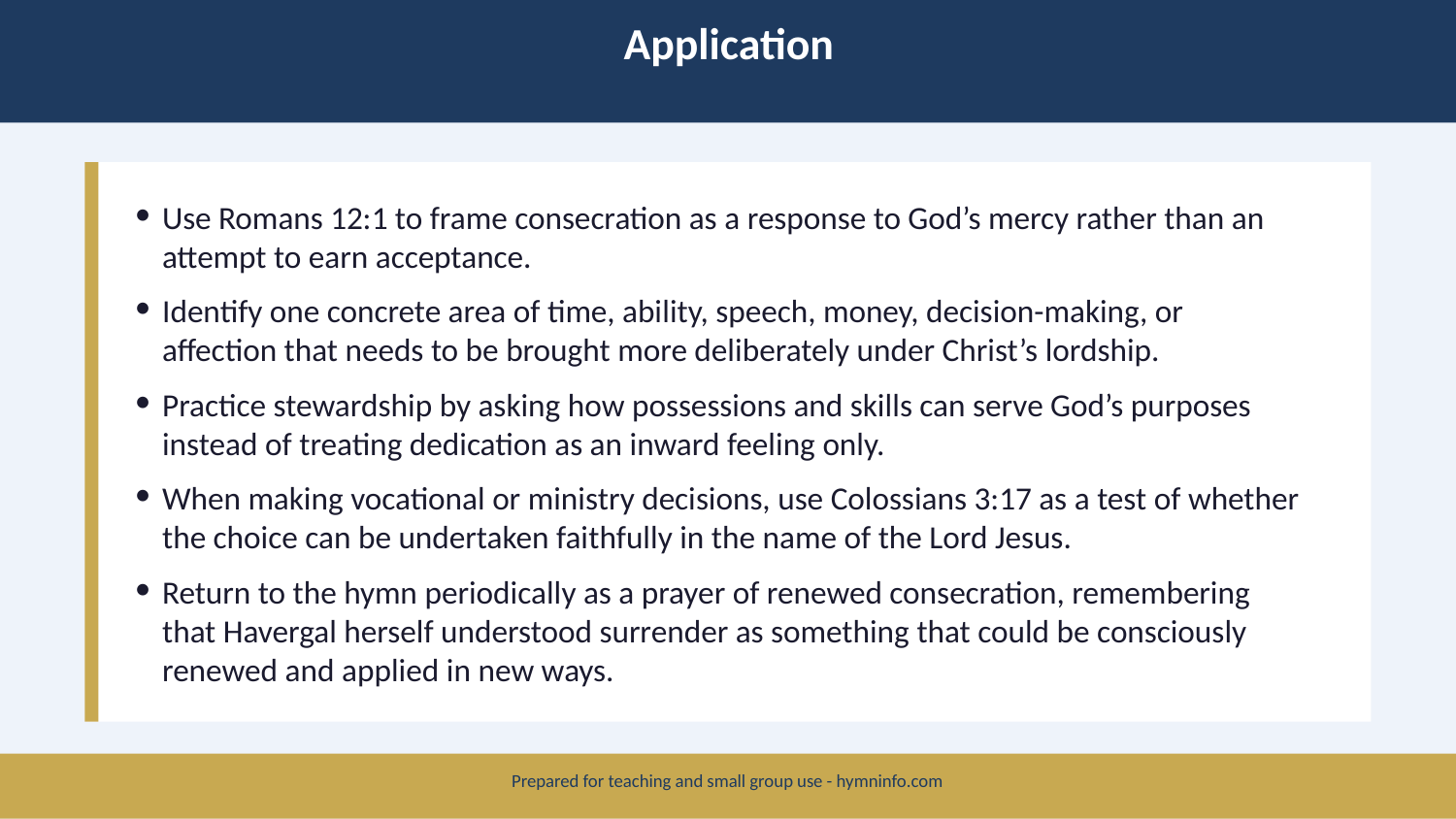

Application

Use Romans 12:1 to frame consecration as a response to God’s mercy rather than an attempt to earn acceptance.
Identify one concrete area of time, ability, speech, money, decision-making, or affection that needs to be brought more deliberately under Christ’s lordship.
Practice stewardship by asking how possessions and skills can serve God’s purposes instead of treating dedication as an inward feeling only.
When making vocational or ministry decisions, use Colossians 3:17 as a test of whether the choice can be undertaken faithfully in the name of the Lord Jesus.
Return to the hymn periodically as a prayer of renewed consecration, remembering that Havergal herself understood surrender as something that could be consciously renewed and applied in new ways.

Prepared for teaching and small group use - hymninfo.com